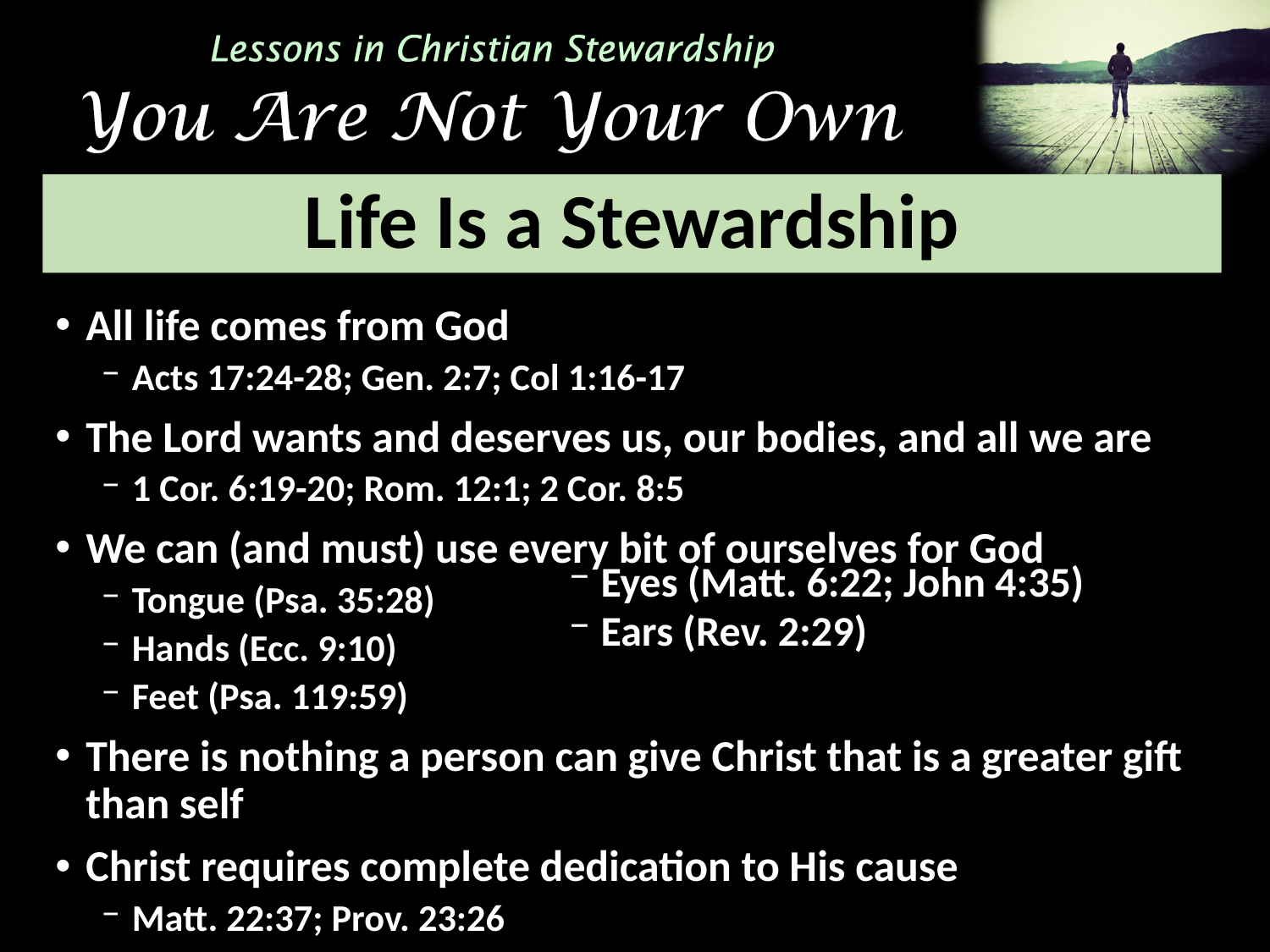

# Life Is a Stewardship
All life comes from God
Acts 17:24-28; Gen. 2:7; Col 1:16-17
The Lord wants and deserves us, our bodies, and all we are
1 Cor. 6:19-20; Rom. 12:1; 2 Cor. 8:5
We can (and must) use every bit of ourselves for God
Tongue (Psa. 35:28)
Hands (Ecc. 9:10)
Feet (Psa. 119:59)
There is nothing a person can give Christ that is a greater gift than self
Christ requires complete dedication to His cause
Matt. 22:37; Prov. 23:26
Eyes (Matt. 6:22; John 4:35)
Ears (Rev. 2:29)